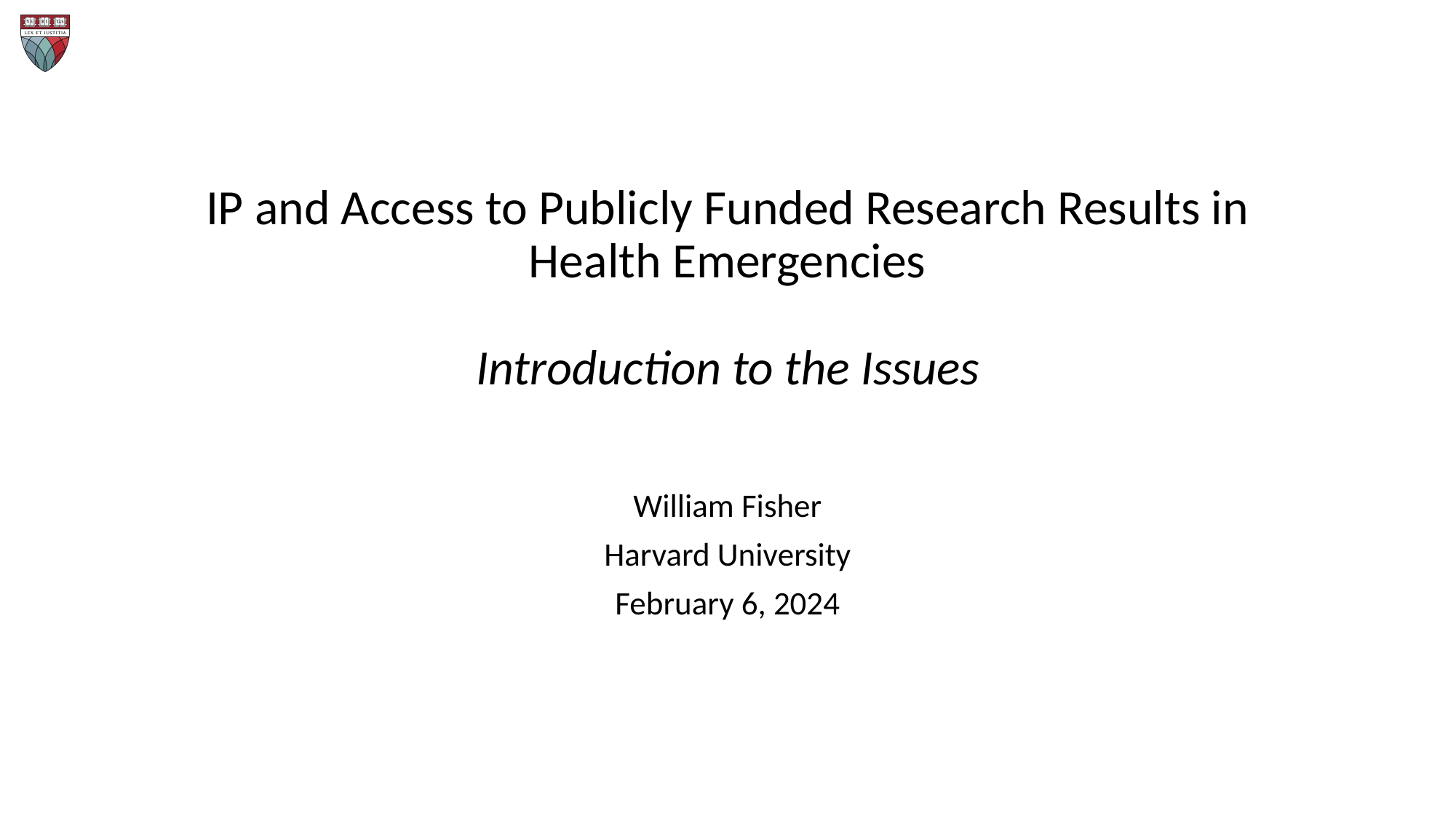

# IP and Access to Publicly Funded Research Results in Health Emergencies Introduction to the Issues

William Fisher
Harvard University
February 6, 2024